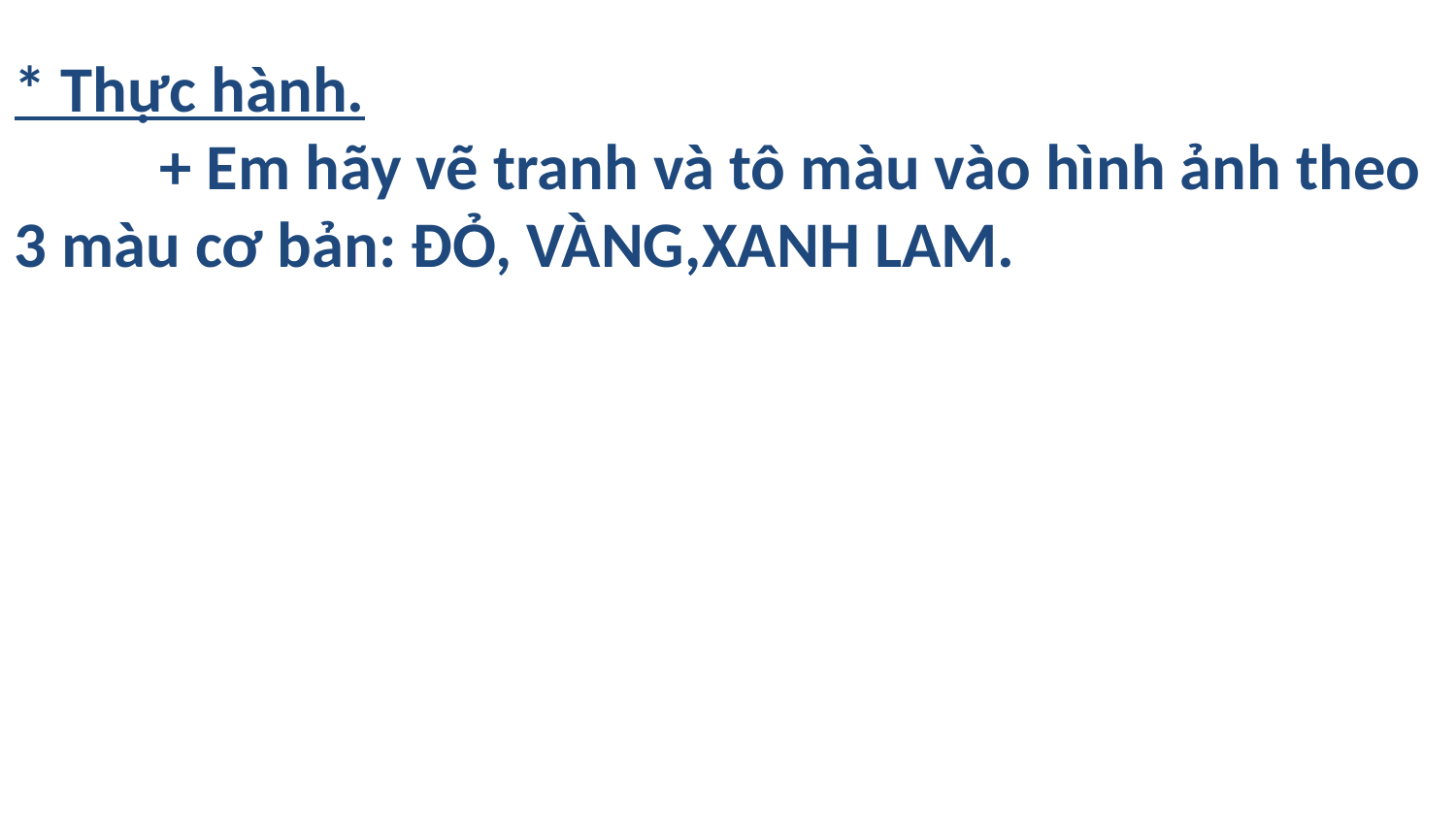

* Thực hành.
	+ Em hãy vẽ tranh và tô màu vào hình ảnh theo 3 màu cơ bản: ĐỎ, VÀNG,XANH LAM.